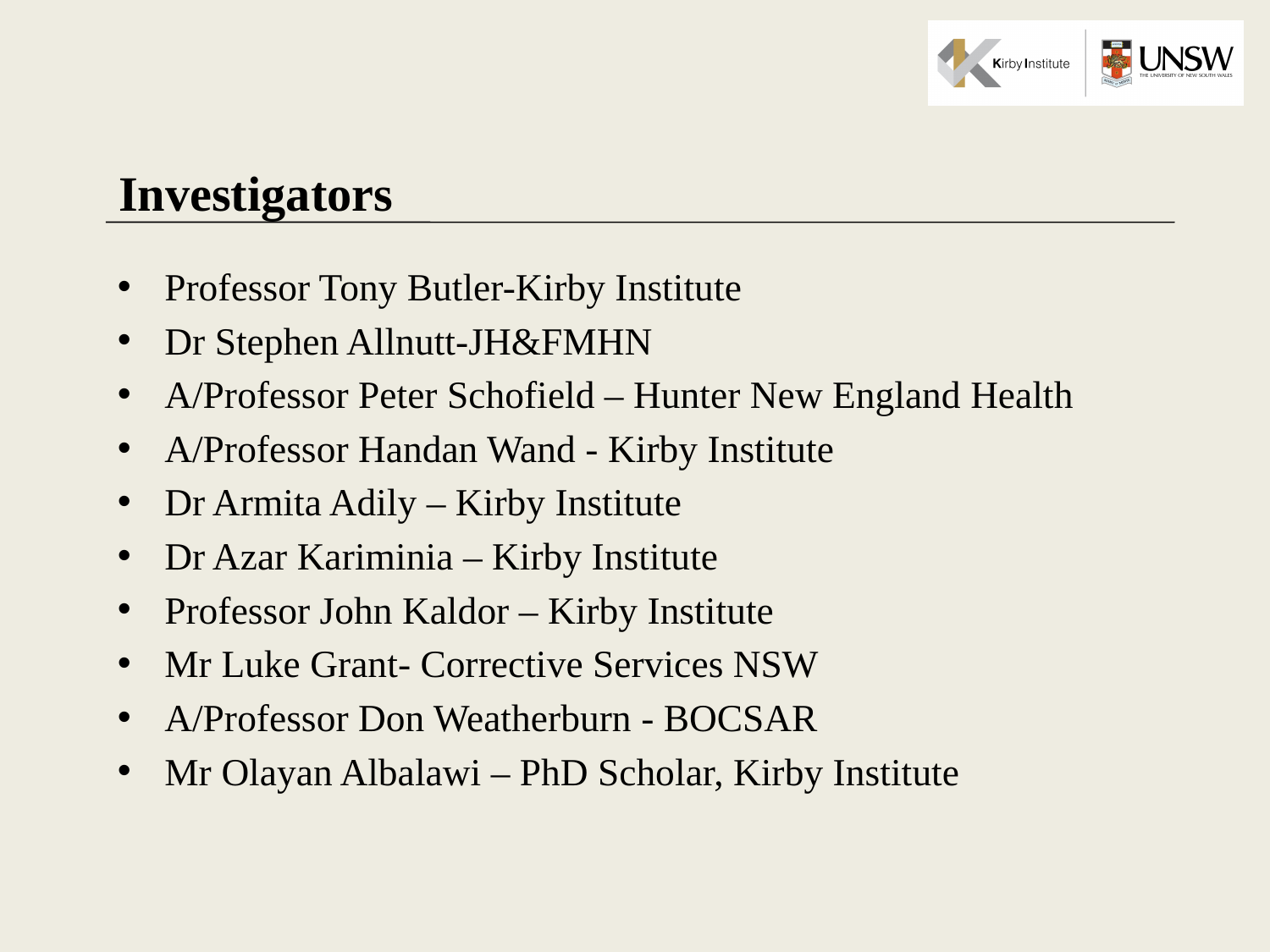

# Investigators
Professor Tony Butler-Kirby Institute
Dr Stephen Allnutt-JH&FMHN
A/Professor Peter Schofield – Hunter New England Health
A/Professor Handan Wand - Kirby Institute
Dr Armita Adily – Kirby Institute
Dr Azar Kariminia – Kirby Institute
Professor John Kaldor – Kirby Institute
Mr Luke Grant- Corrective Services NSW
A/Professor Don Weatherburn - BOCSAR
Mr Olayan Albalawi – PhD Scholar, Kirby Institute